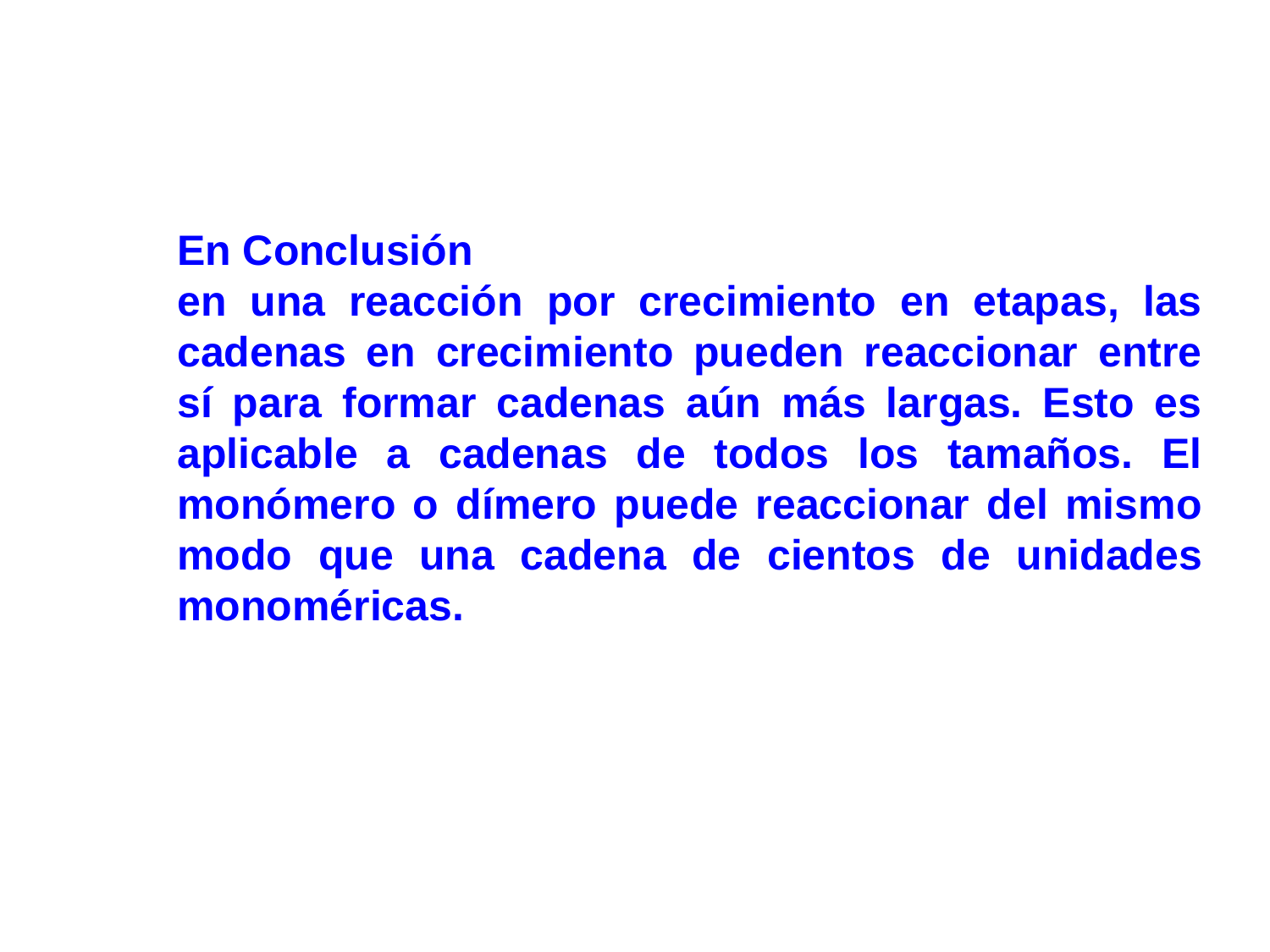

En Conclusión
en una reacción por crecimiento en etapas, las cadenas en crecimiento pueden reaccionar entre sí para formar cadenas aún más largas. Esto es aplicable a cadenas de todos los tamaños. El monómero o dímero puede reaccionar del mismo modo que una cadena de cientos de unidades monoméricas.